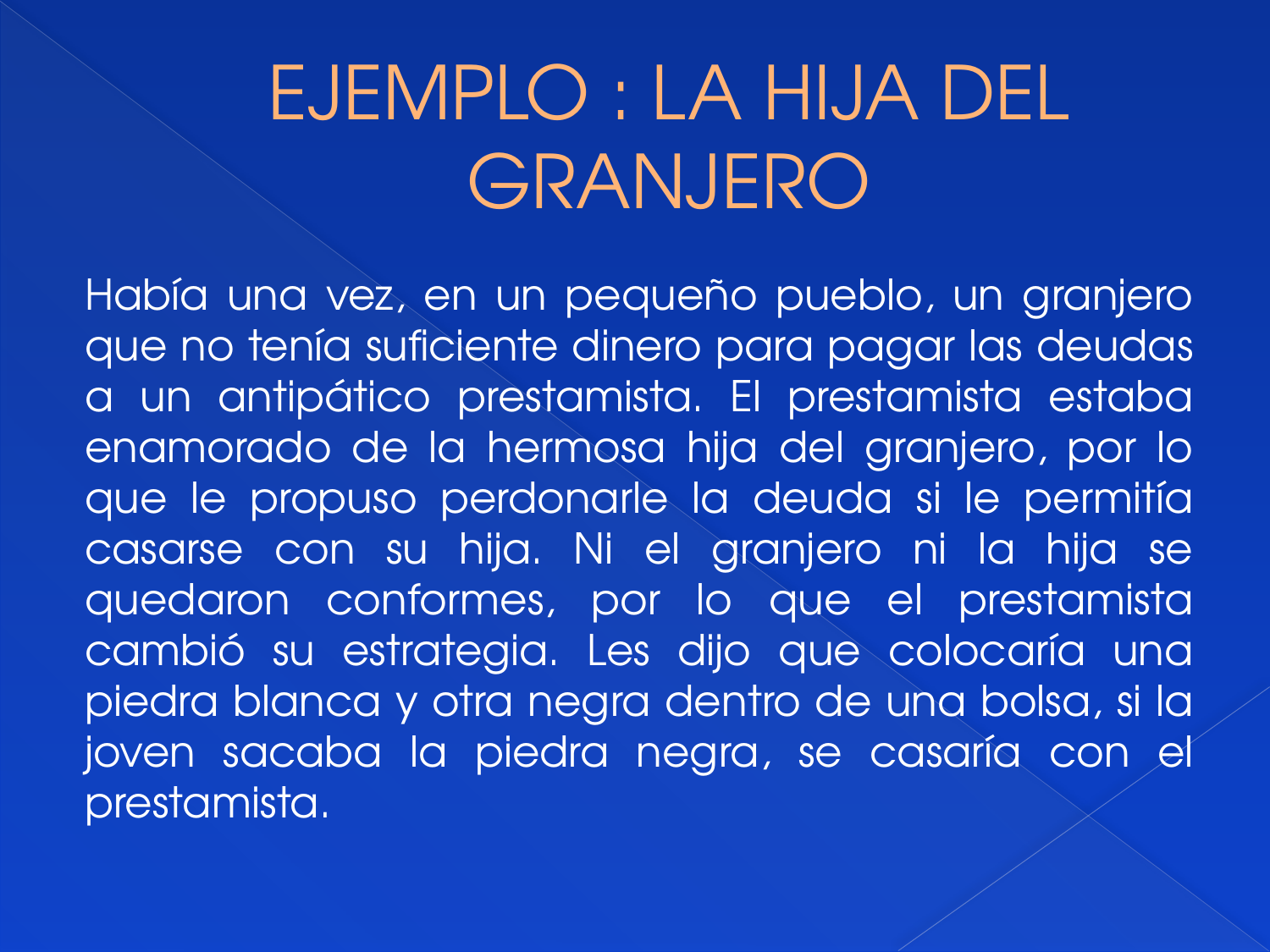

# EJEMPLO : LA HIJA DEL GRANJERO
Había una vez, en un pequeño pueblo, un granjero que no tenía suficiente dinero para pagar las deudas a un antipático prestamista. El prestamista estaba enamorado de la hermosa hija del granjero, por lo que le propuso perdonarle la deuda si le permitía casarse con su hija. Ni el granjero ni la hija se quedaron conformes, por lo que el prestamista cambió su estrategia. Les dijo que colocaría una piedra blanca y otra negra dentro de una bolsa, si la joven sacaba la piedra negra, se casaría con el prestamista.